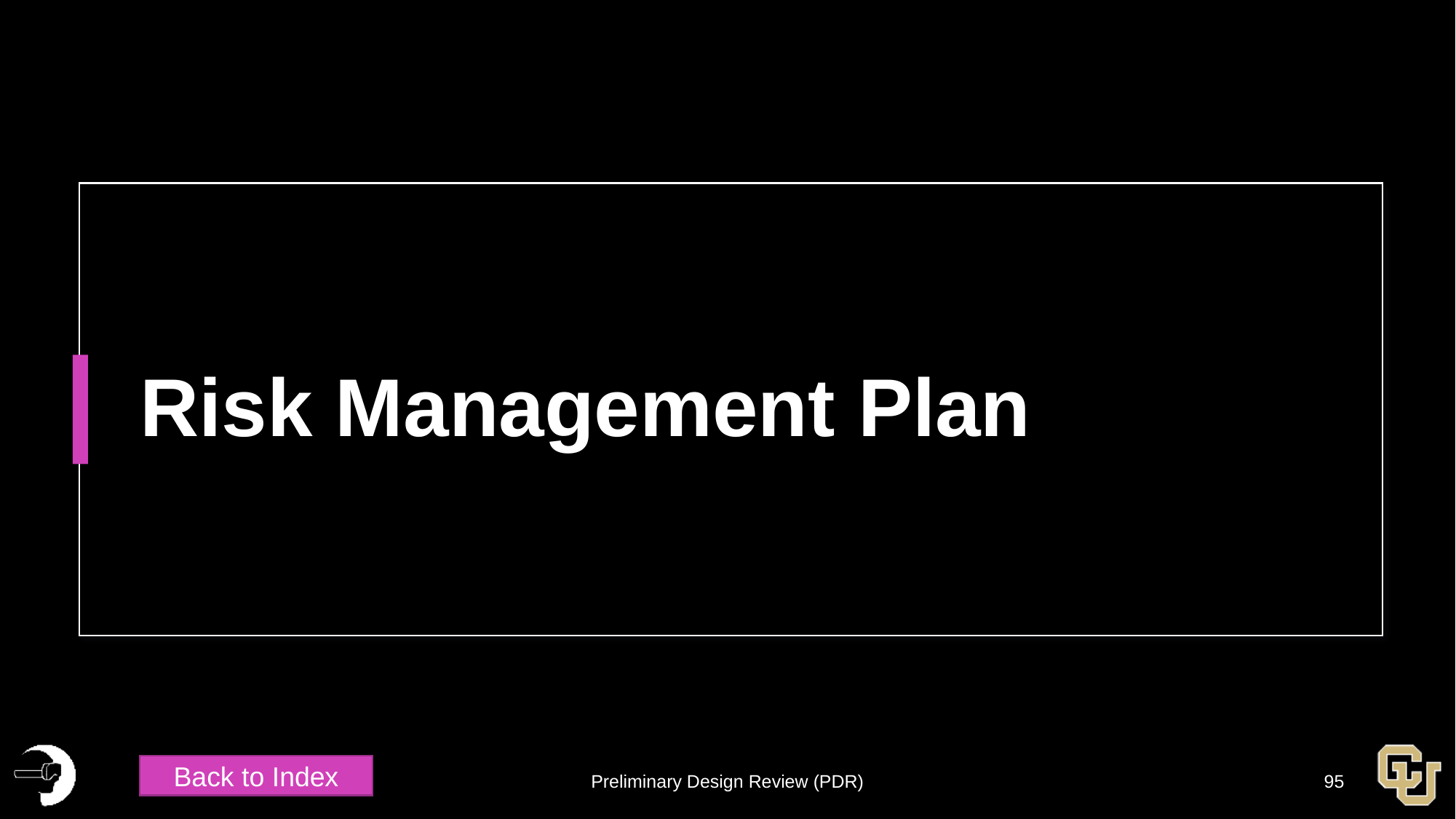

# Risk Management Plan
Back to Index
Preliminary Design Review (PDR)
95